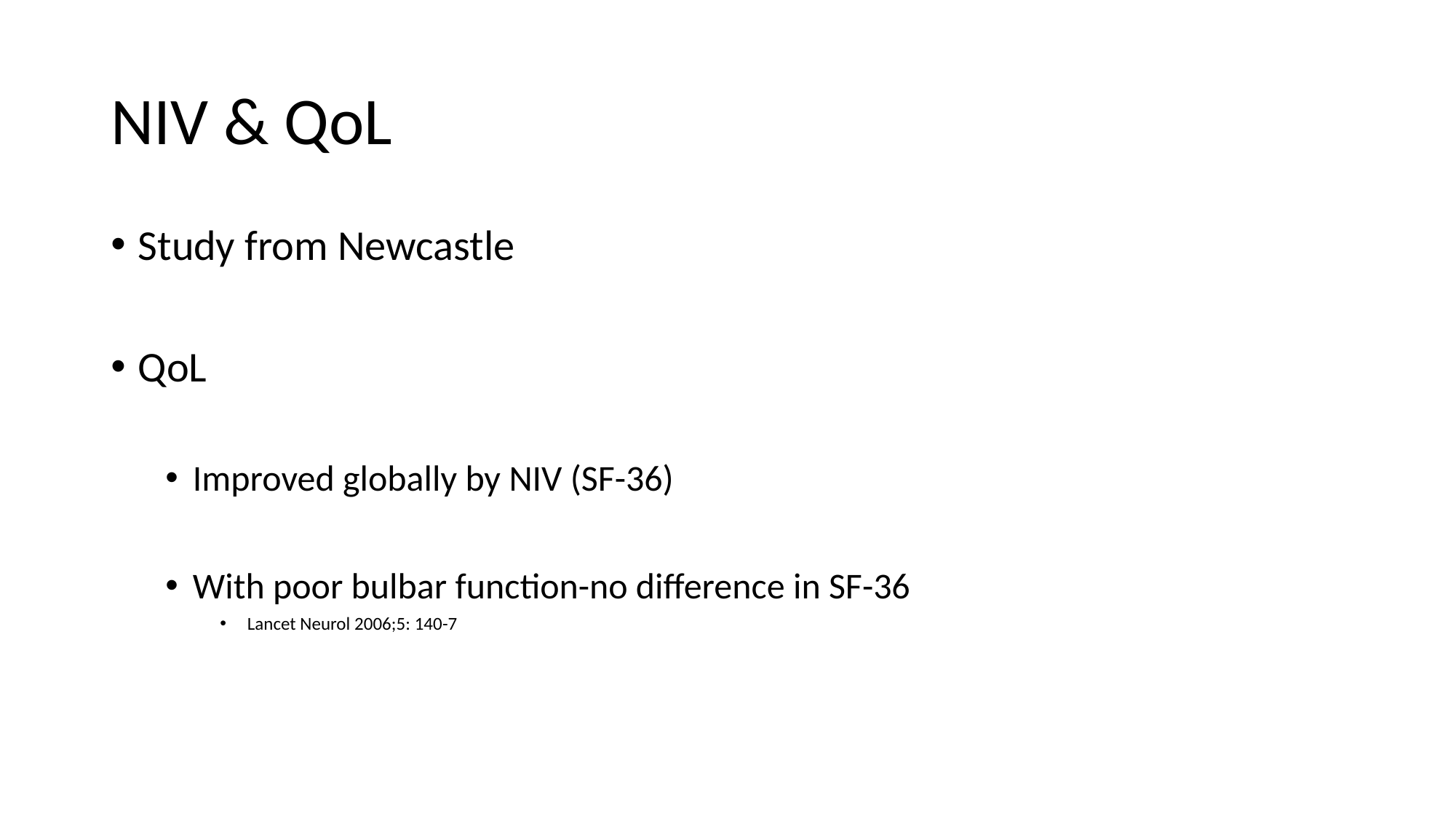

# NIV & QoL
Study from Newcastle

QoL

Improved globally by NIV (SF-36)

With poor bulbar function-no difference in SF-36
Lancet Neurol 2006;5: 140-7